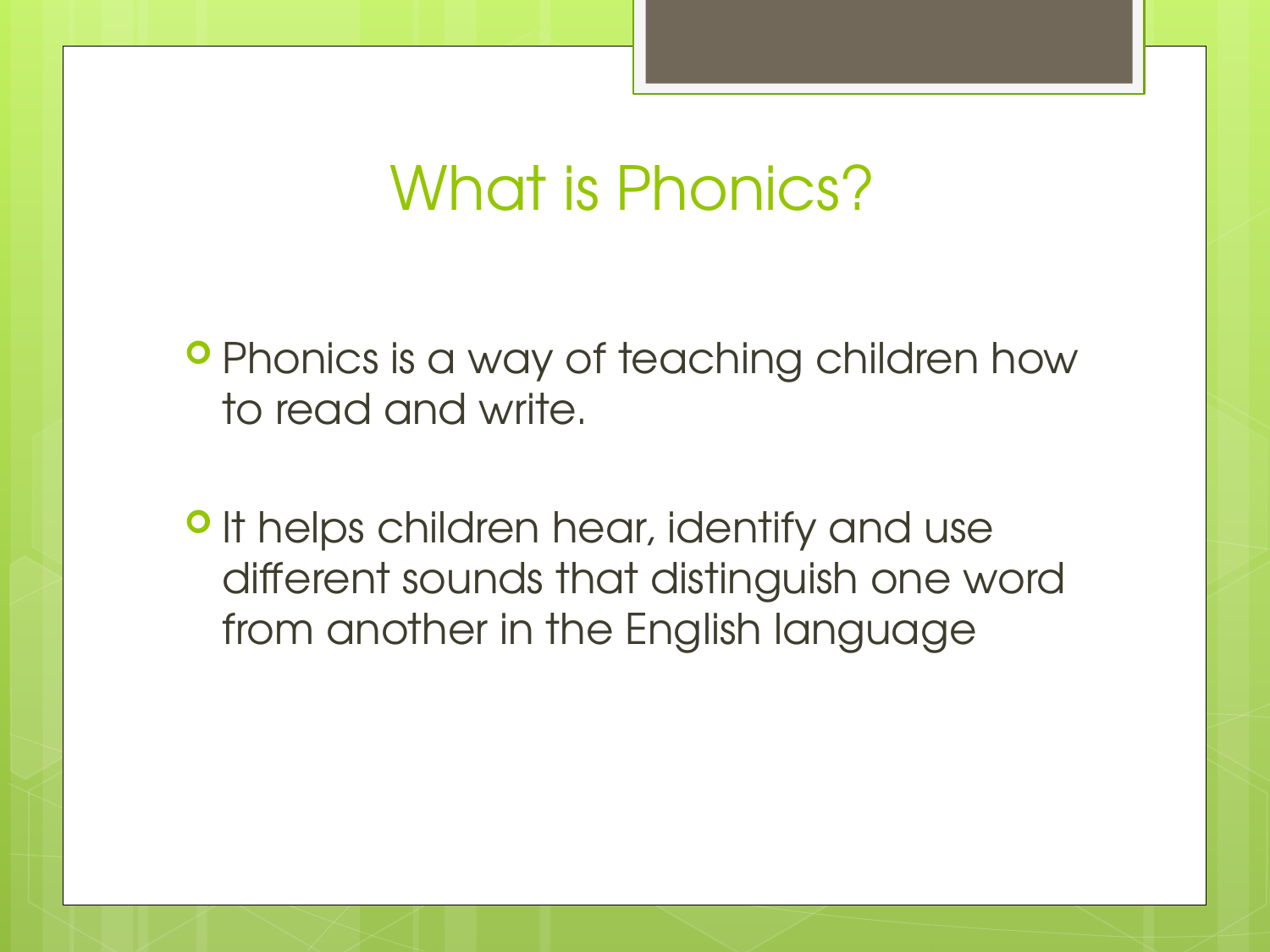

# What is Phonics?

Phonics is a way of teaching children how to read and write.

It helps children hear, identify and use different sounds that distinguish one word from another in the English language